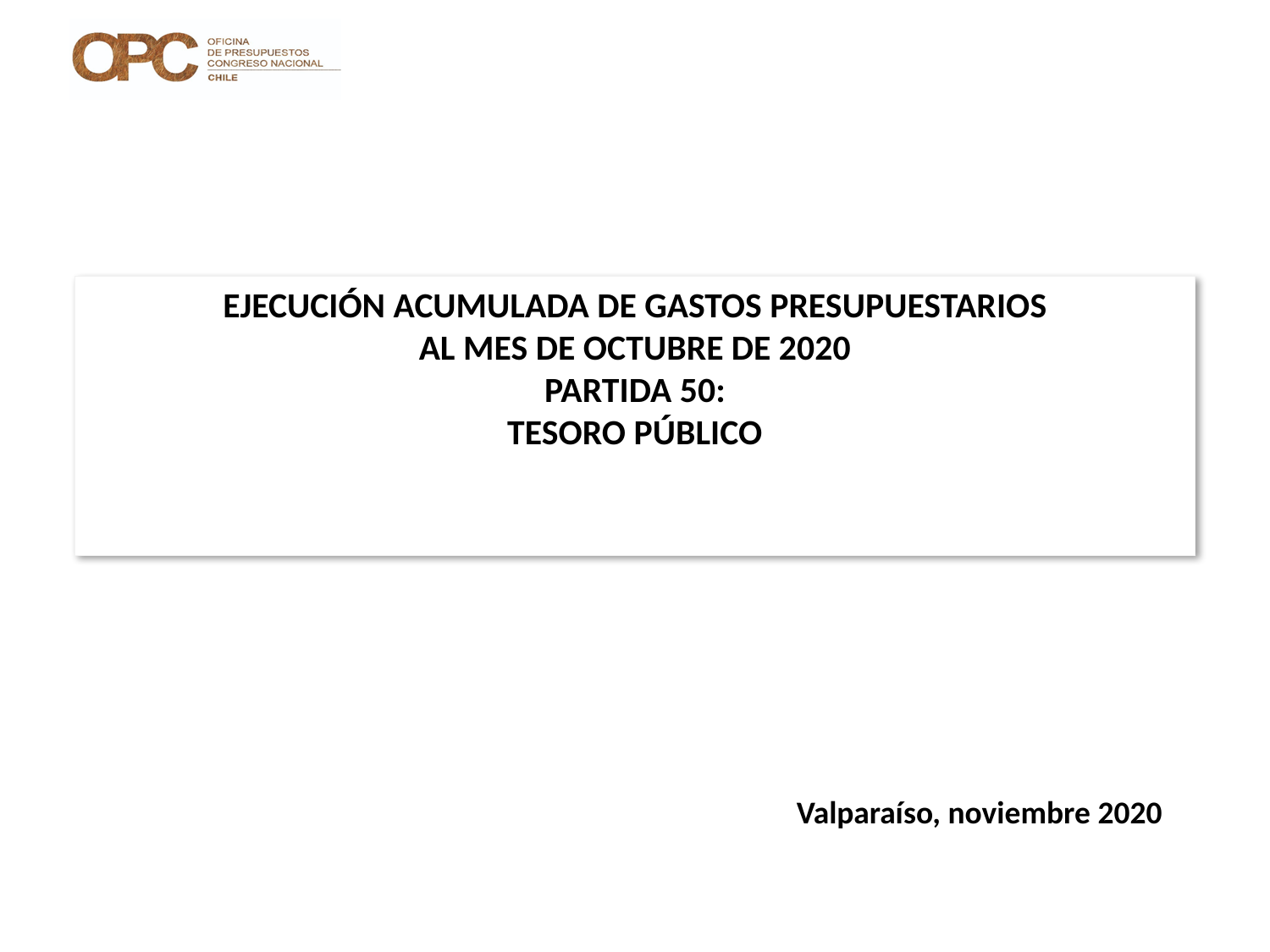

EJECUCIÓN ACUMULADA DE GASTOS PRESUPUESTARIOS
AL MES DE OCTUBRE DE 2020
PARTIDA 50:
TESORO PÚBLICO
Valparaíso, noviembre 2020